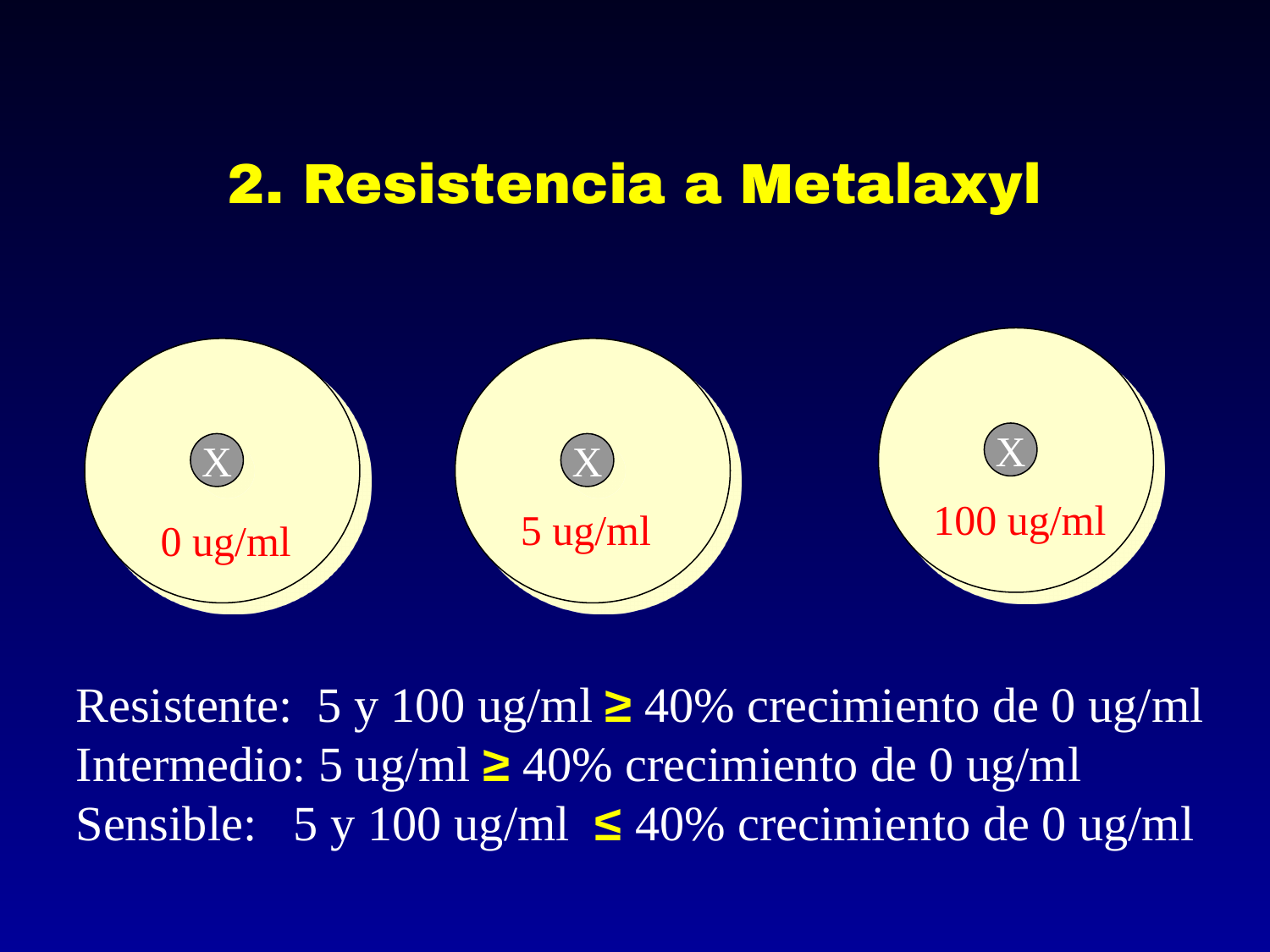

# 2. Resistencia a Metalaxyl

X

X
X
100 ug/ml
5 ug/ml
0 ug/ml
Resistente:  5 y 100 ug/ml ≥ 40% crecimiento de 0 ug/ml
Intermedio: 5 ug/ml ≥ 40% crecimiento de 0 ug/ml
Sensible:   5 y 100 ug/ml  ≤ 40% crecimiento de 0 ug/ml